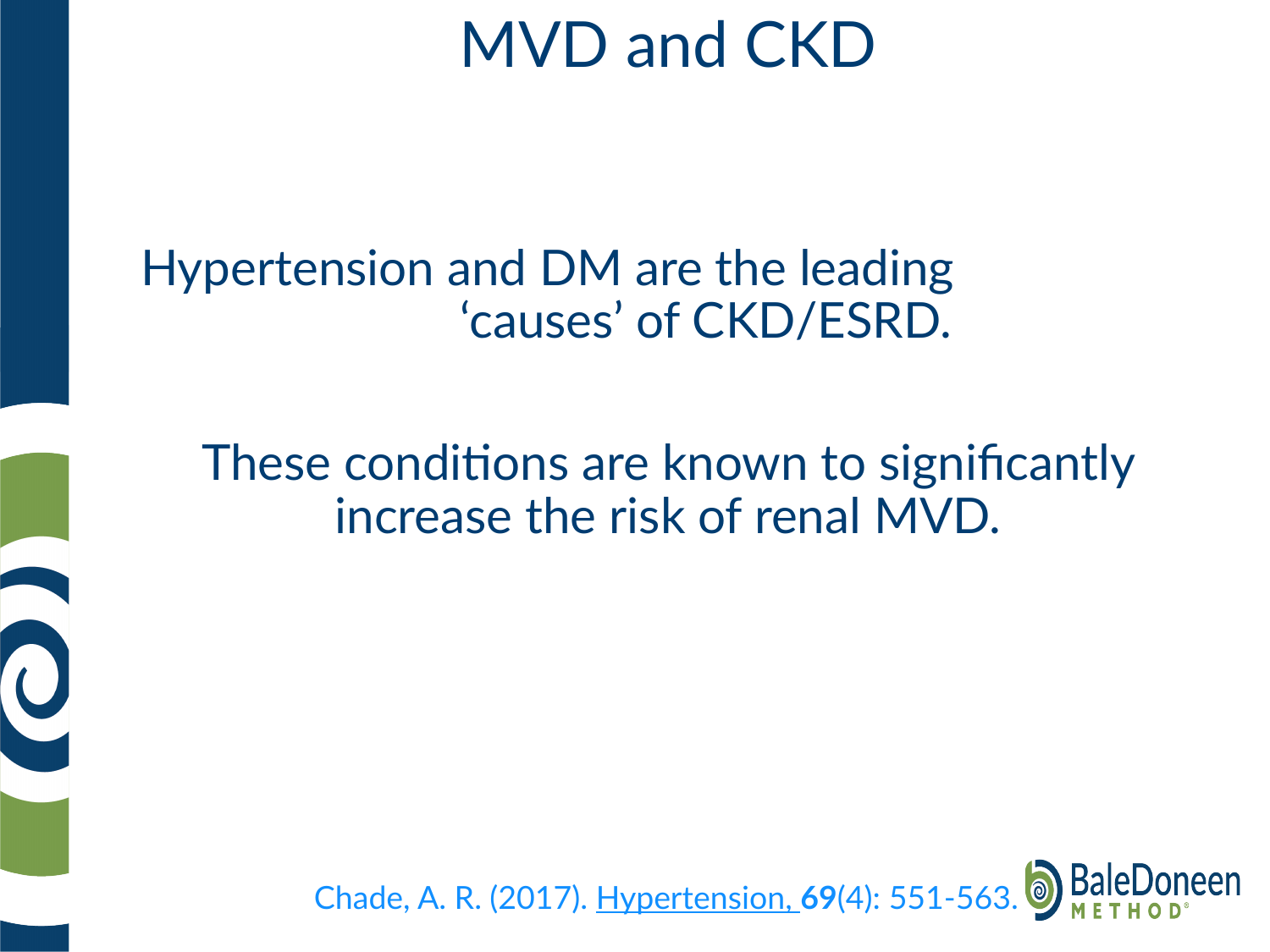

# MVD and CKD
Hypertension and DM are the leading                          ‘causes’ of CKD/ESRD.

These conditions are known to significantly increase the risk of renal MVD.
Chade, A. R. (2017). Hypertension, 69(4): 551-563.